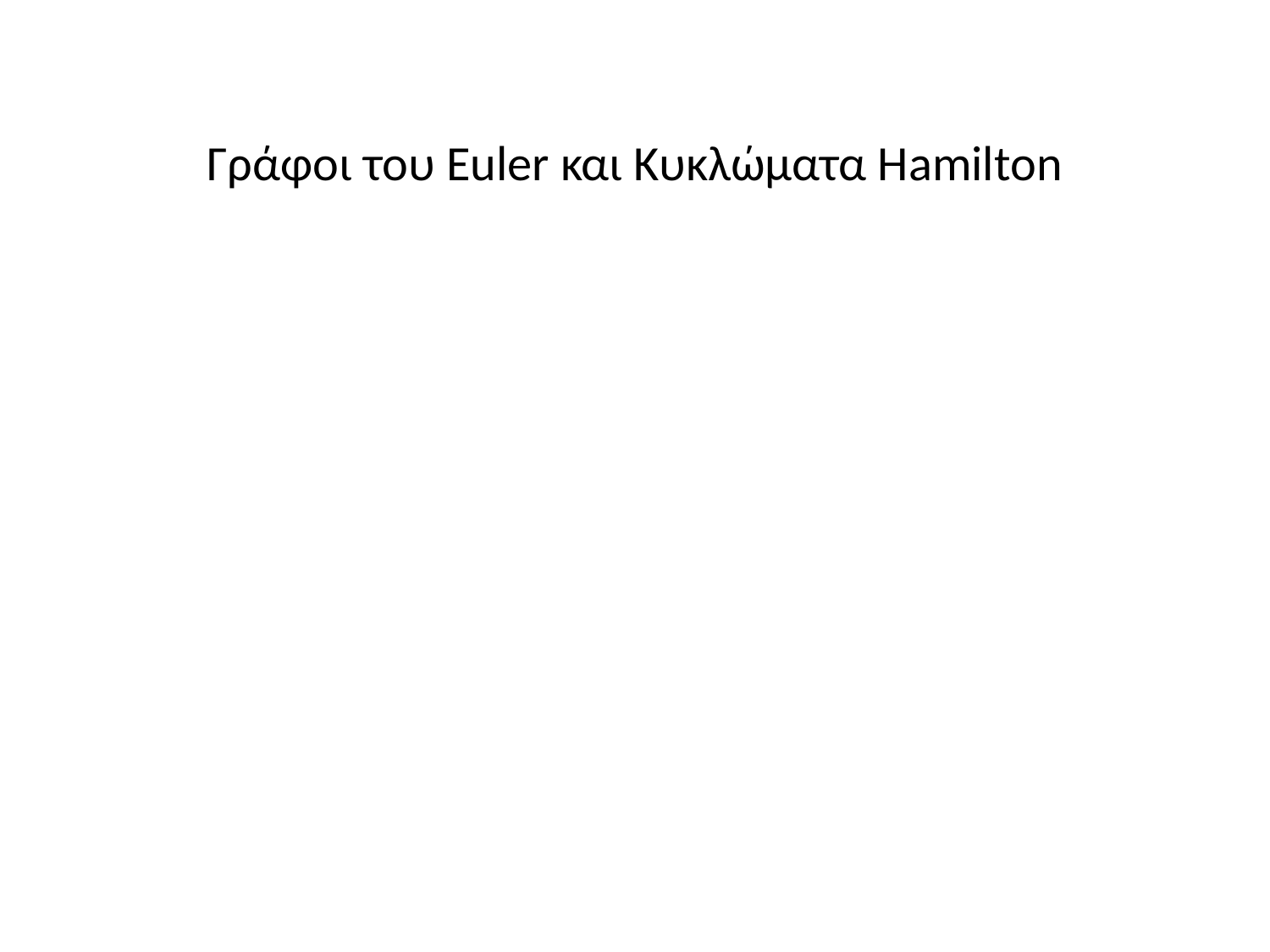

# Γράφοι του Euler και Κυκλώματα Hamilton